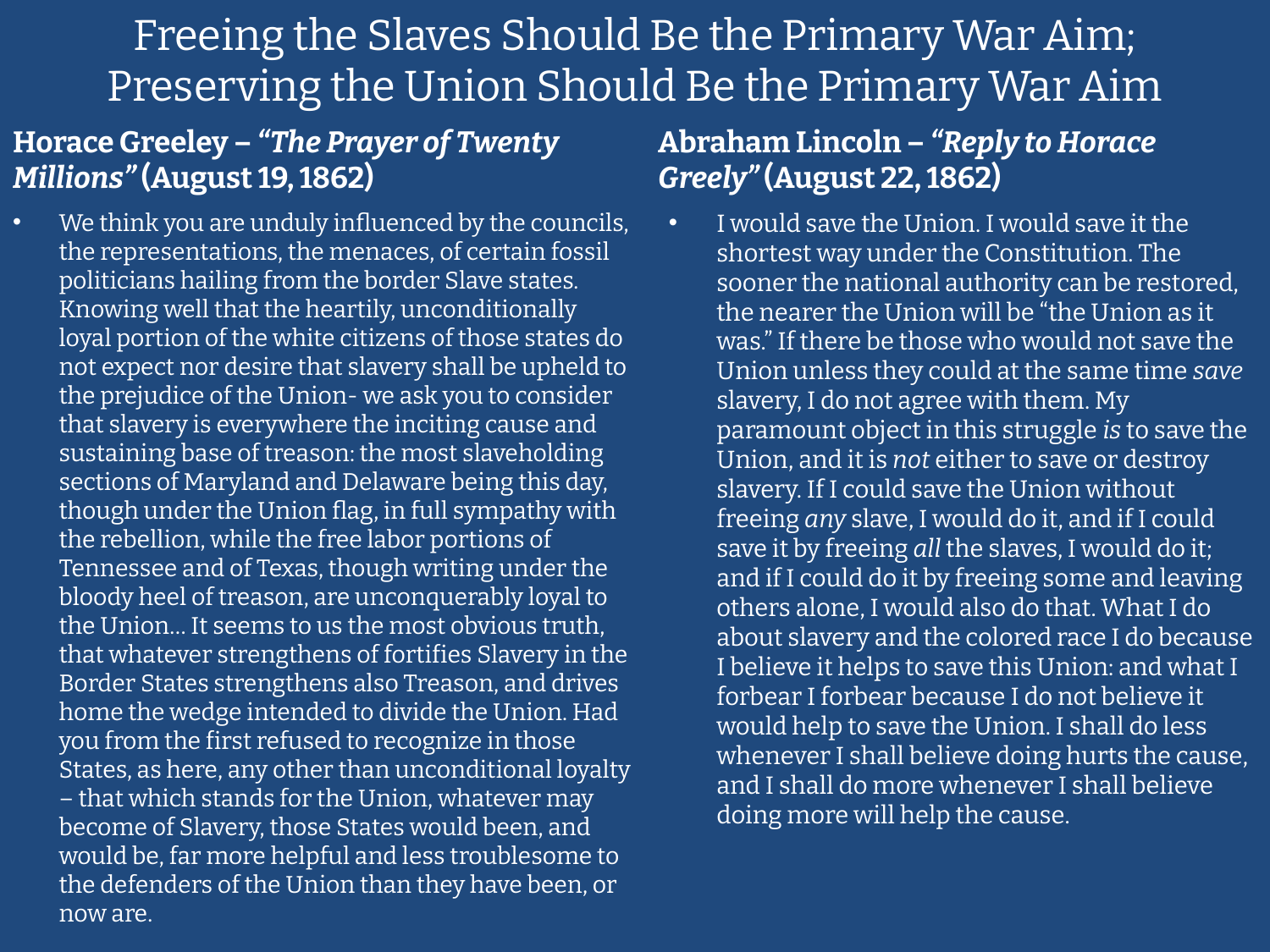

# Freeing the Slaves Should Be the Primary War Aim; Preserving the Union Should Be the Primary War Aim
Horace Greeley – “The Prayer of Twenty Millions” (August 19, 1862)
Abraham Lincoln – “Reply to Horace Greely” (August 22, 1862)
We think you are unduly influenced by the councils, the representations, the menaces, of certain fossil politicians hailing from the border Slave states. Knowing well that the heartily, unconditionally loyal portion of the white citizens of those states do not expect nor desire that slavery shall be upheld to the prejudice of the Union- we ask you to consider that slavery is everywhere the inciting cause and sustaining base of treason: the most slaveholding sections of Maryland and Delaware being this day, though under the Union flag, in full sympathy with the rebellion, while the free labor portions of Tennessee and of Texas, though writing under the bloody heel of treason, are unconquerably loyal to the Union… It seems to us the most obvious truth, that whatever strengthens of fortifies Slavery in the Border States strengthens also Treason, and drives home the wedge intended to divide the Union. Had you from the first refused to recognize in those States, as here, any other than unconditional loyalty – that which stands for the Union, whatever may become of Slavery, those States would been, and would be, far more helpful and less troublesome to the defenders of the Union than they have been, or now are.
I would save the Union. I would save it the shortest way under the Constitution. The sooner the national authority can be restored, the nearer the Union will be “the Union as it was.” If there be those who would not save the Union unless they could at the same time save slavery, I do not agree with them. My paramount object in this struggle is to save the Union, and it is not either to save or destroy slavery. If I could save the Union without freeing any slave, I would do it, and if I could save it by freeing all the slaves, I would do it; and if I could do it by freeing some and leaving others alone, I would also do that. What I do about slavery and the colored race I do because I believe it helps to save this Union: and what I forbear I forbear because I do not believe it would help to save the Union. I shall do less whenever I shall believe doing hurts the cause, and I shall do more whenever I shall believe doing more will help the cause.